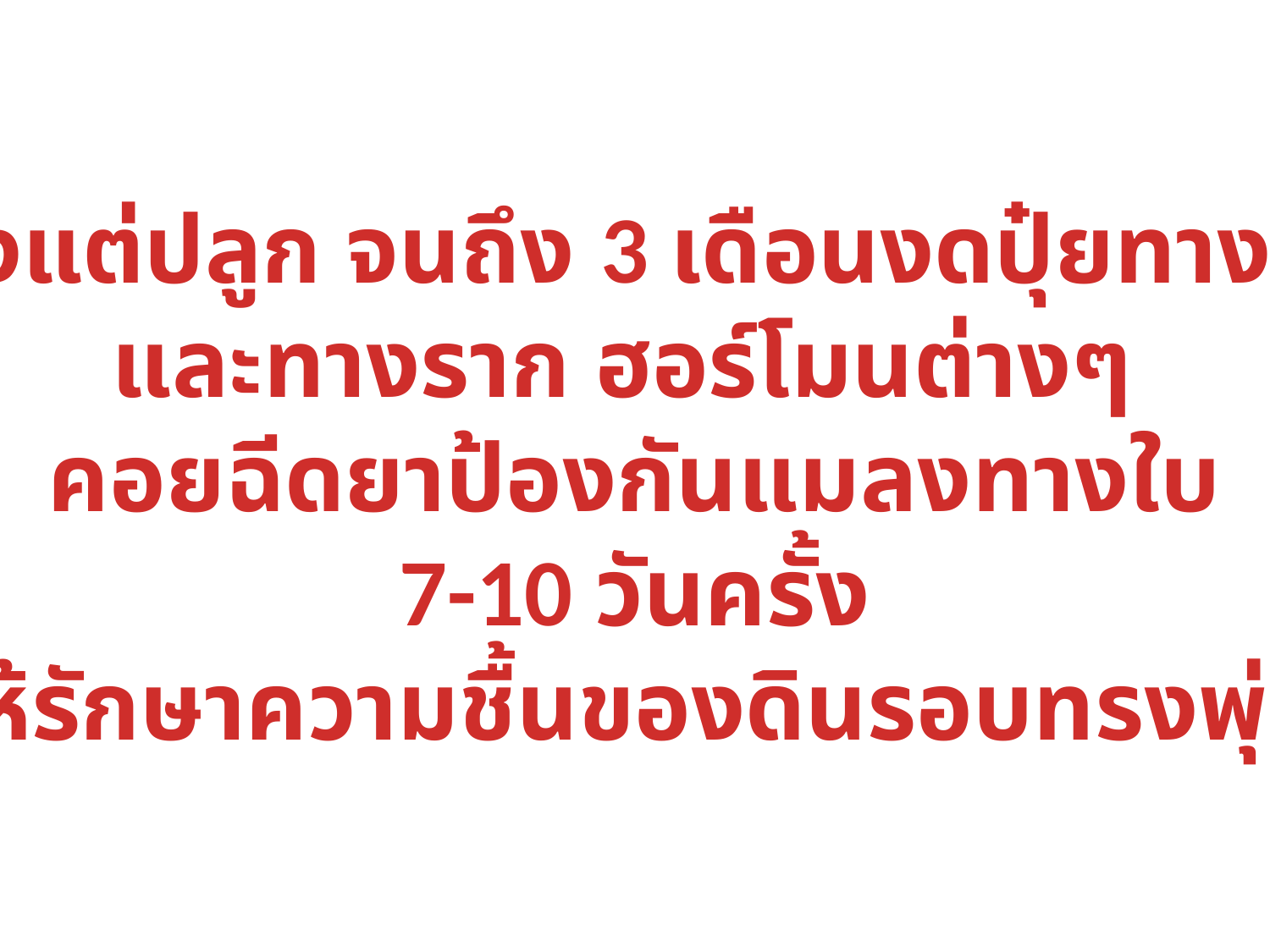

ตั้งแต่ปลูก จนถึง 3 เดือนงดปุ๋ยทางใบ
และทางราก ฮอร์โมนต่างๆ
คอยฉีดยาป้องกันแมลงทางใบ
7-10 วันครั้ง
ให้รักษาความชื้นของดินรอบทรงพุ่ม